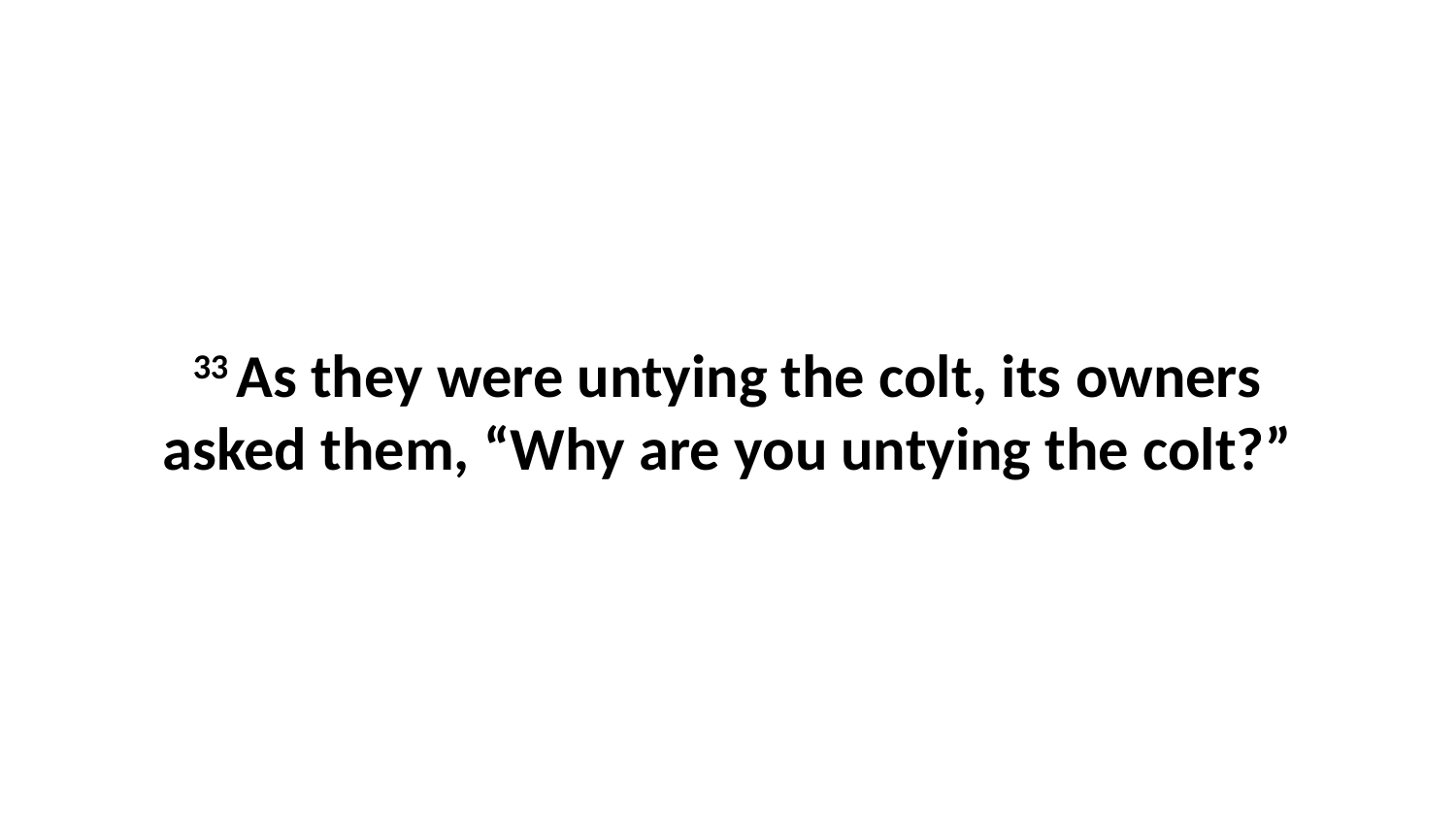

33 As they were untying the colt, its owners asked them, “Why are you untying the colt?”